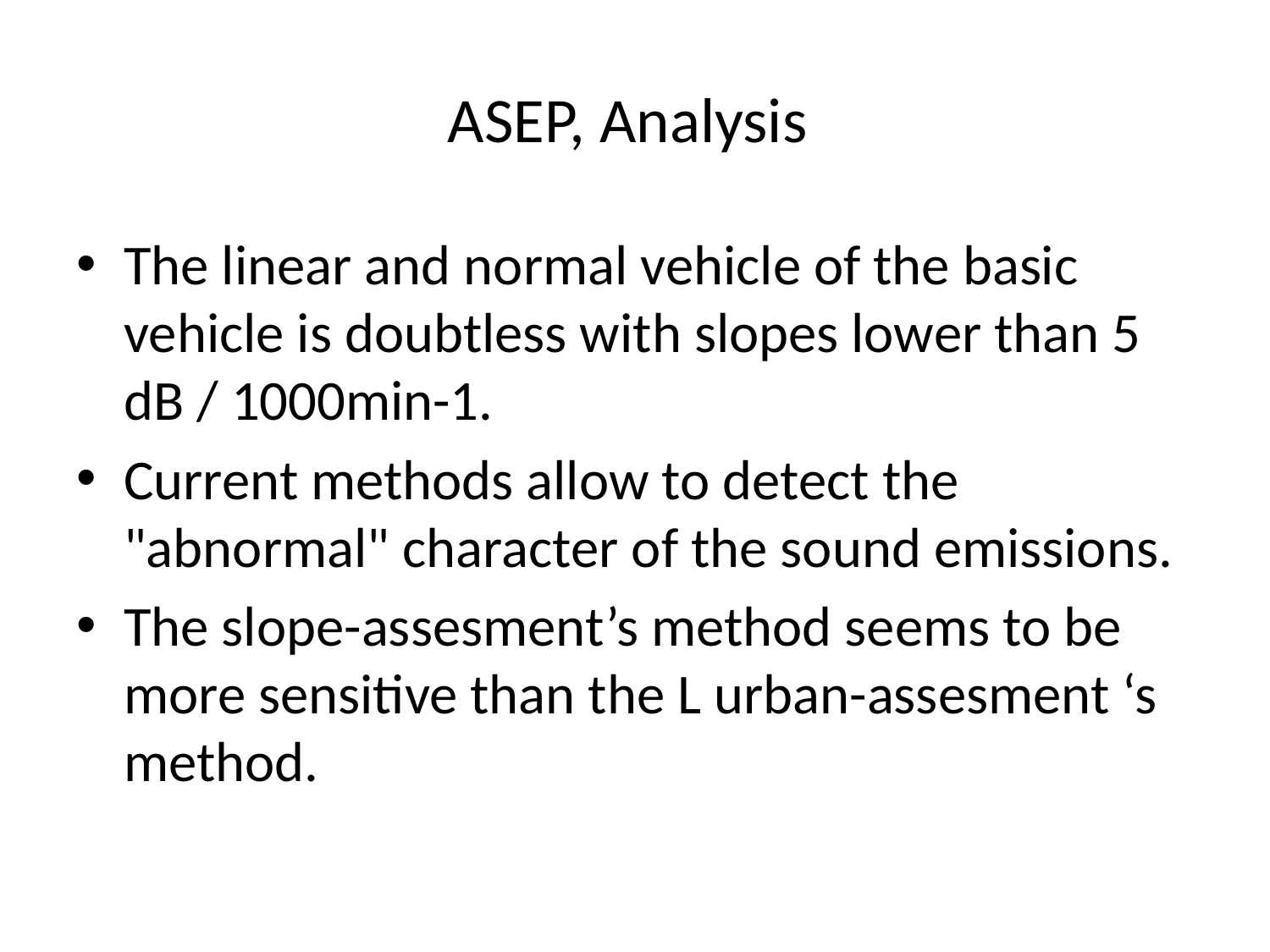

# ASEP, Analysis
The linear and normal vehicle of the basic vehicle is doubtless with slopes lower than 5 dB / 1000min-1.
Current methods allow to detect the "abnormal" character of the sound emissions.
The slope-assesment’s method seems to be more sensitive than the L urban-assesment ‘s method.